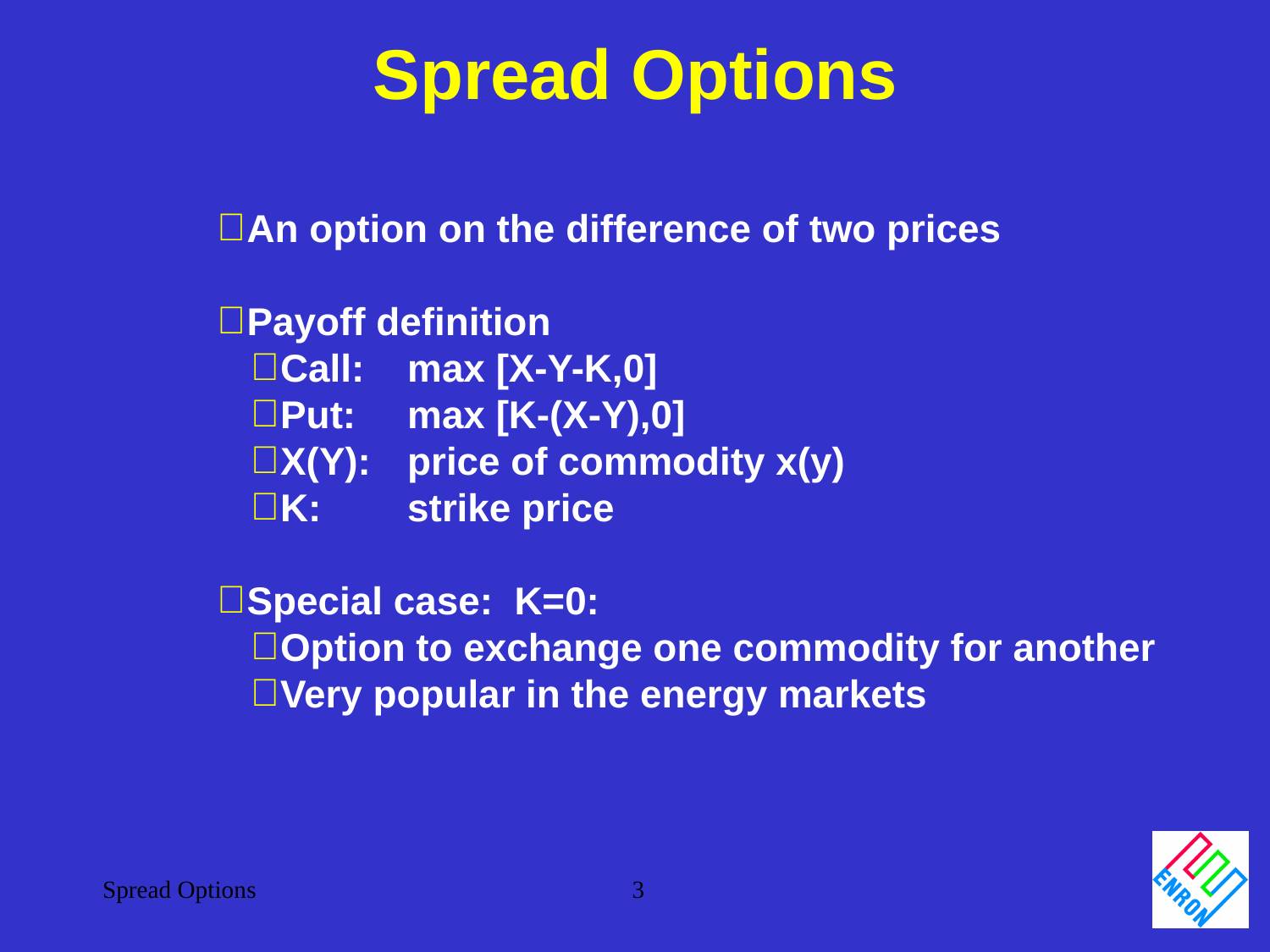

Spread Options
An option on the difference of two prices

Payoff definition
Call:	max [X-Y-K,0]
Put:	max [K-(X-Y),0]
X(Y):	price of commodity x(y)
K:	strike price

Special case:  K=0:
Option to exchange one commodity for another
Very popular in the energy markets
Spread Options
3